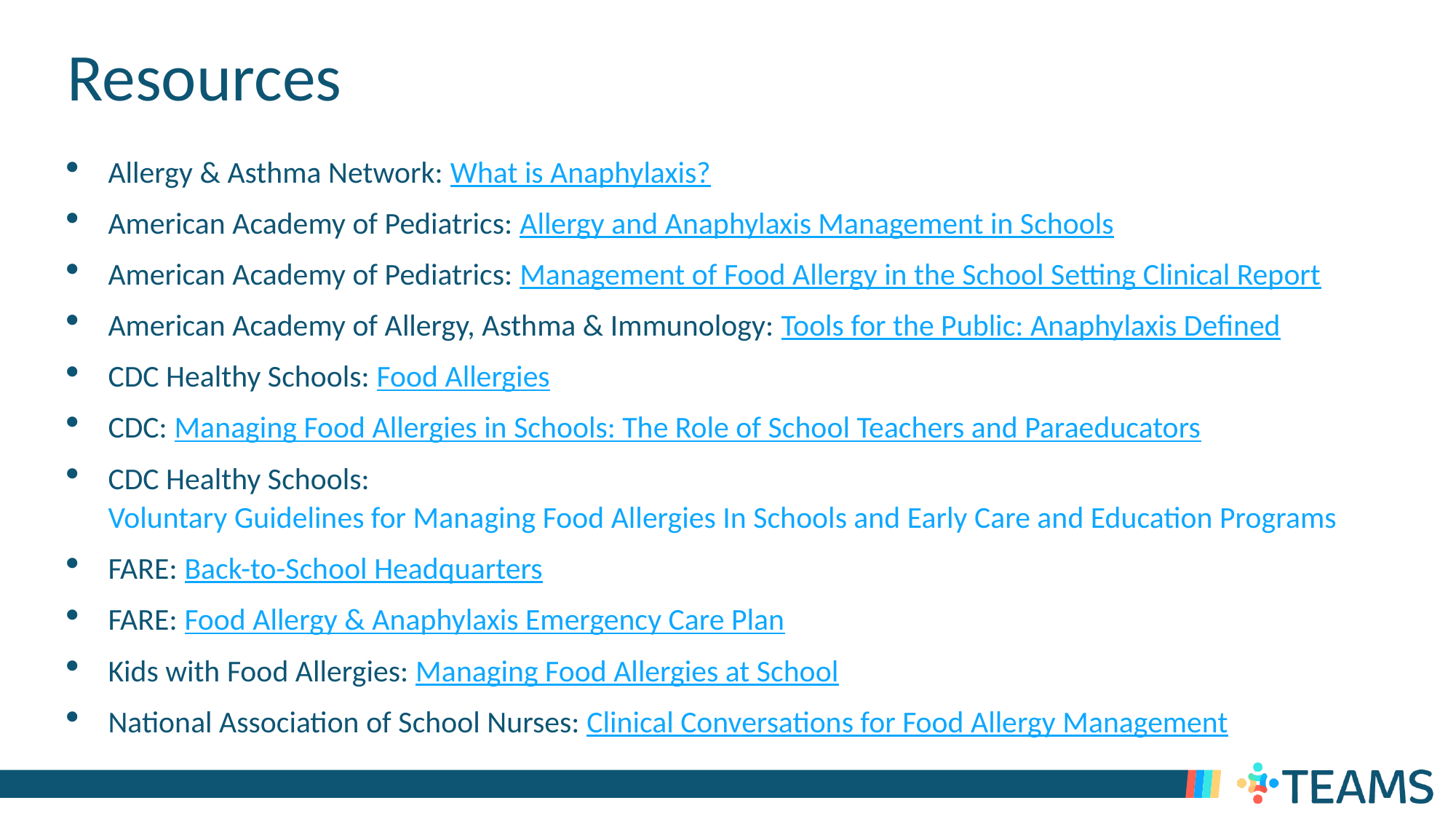

# Resources
Allergy & Asthma Network: What is Anaphylaxis?
American Academy of Pediatrics: Allergy and Anaphylaxis Management in Schools
American Academy of Pediatrics: Management of Food Allergy in the School Setting Clinical Report
American Academy of Allergy, Asthma & Immunology: Tools for the Public: Anaphylaxis Defined
CDC Healthy Schools: Food Allergies
CDC: Managing Food Allergies in Schools: The Role of School Teachers and Paraeducators
CDC Healthy Schools: Voluntary Guidelines for Managing Food Allergies In Schools and Early Care and Education Programs
FARE: Back-to-School Headquarters
FARE: Food Allergy & Anaphylaxis Emergency Care Plan
Kids with Food Allergies: Managing Food Allergies at School
National Association of School Nurses: Clinical Conversations for Food Allergy Management